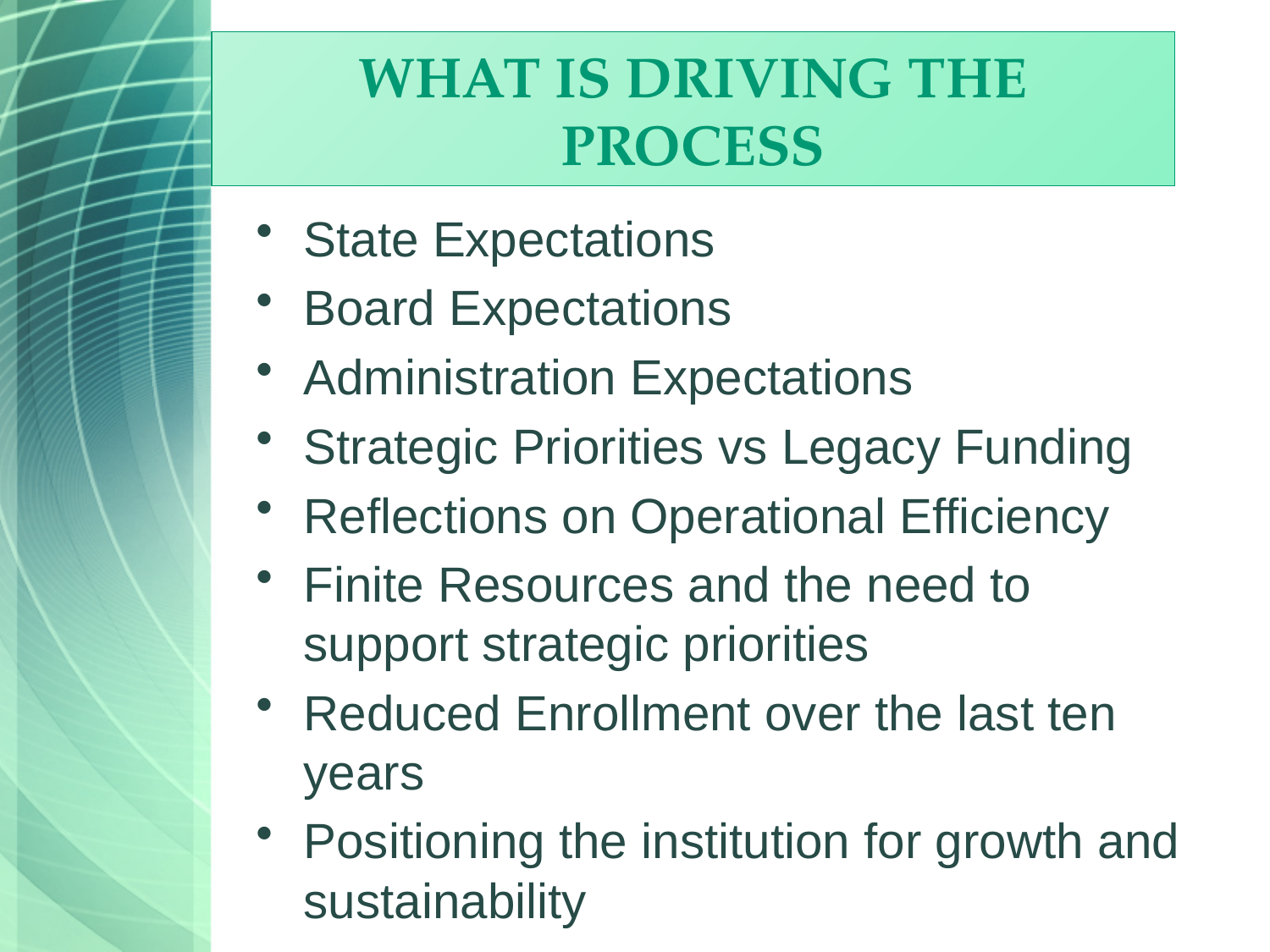

# What is driving the process
State Expectations
Board Expectations
Administration Expectations
Strategic Priorities vs Legacy Funding
Reflections on Operational Efficiency
Finite Resources and the need to support strategic priorities
Reduced Enrollment over the last ten years
Positioning the institution for growth and sustainability